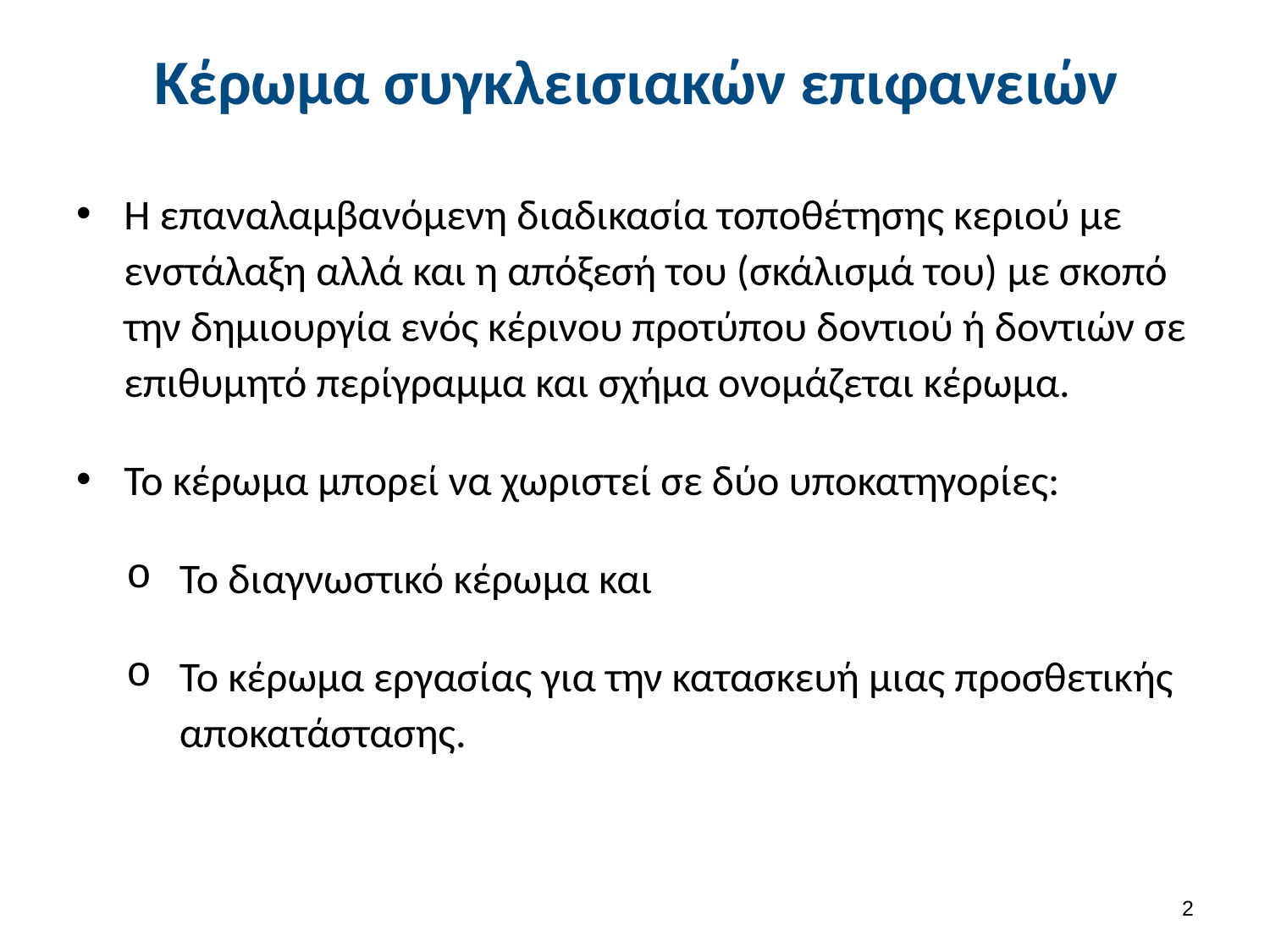

# Κέρωμα συγκλεισιακών επιφανειών
Η επαναλαμβανόμενη διαδικασία τοποθέτησης κεριού με ενστάλαξη αλλά και η απόξεσή του (σκάλισμά του) με σκοπό την δημιουργία ενός κέρινου προτύπου δοντιού ή δοντιών σε επιθυμητό περίγραμμα και σχήμα ονομάζεται κέρωμα.
Το κέρωμα μπορεί να χωριστεί σε δύο υποκατηγορίες:
Το διαγνωστικό κέρωμα και
Το κέρωμα εργασίας για την κατασκευή μιας προσθετικής αποκατάστασης.
2